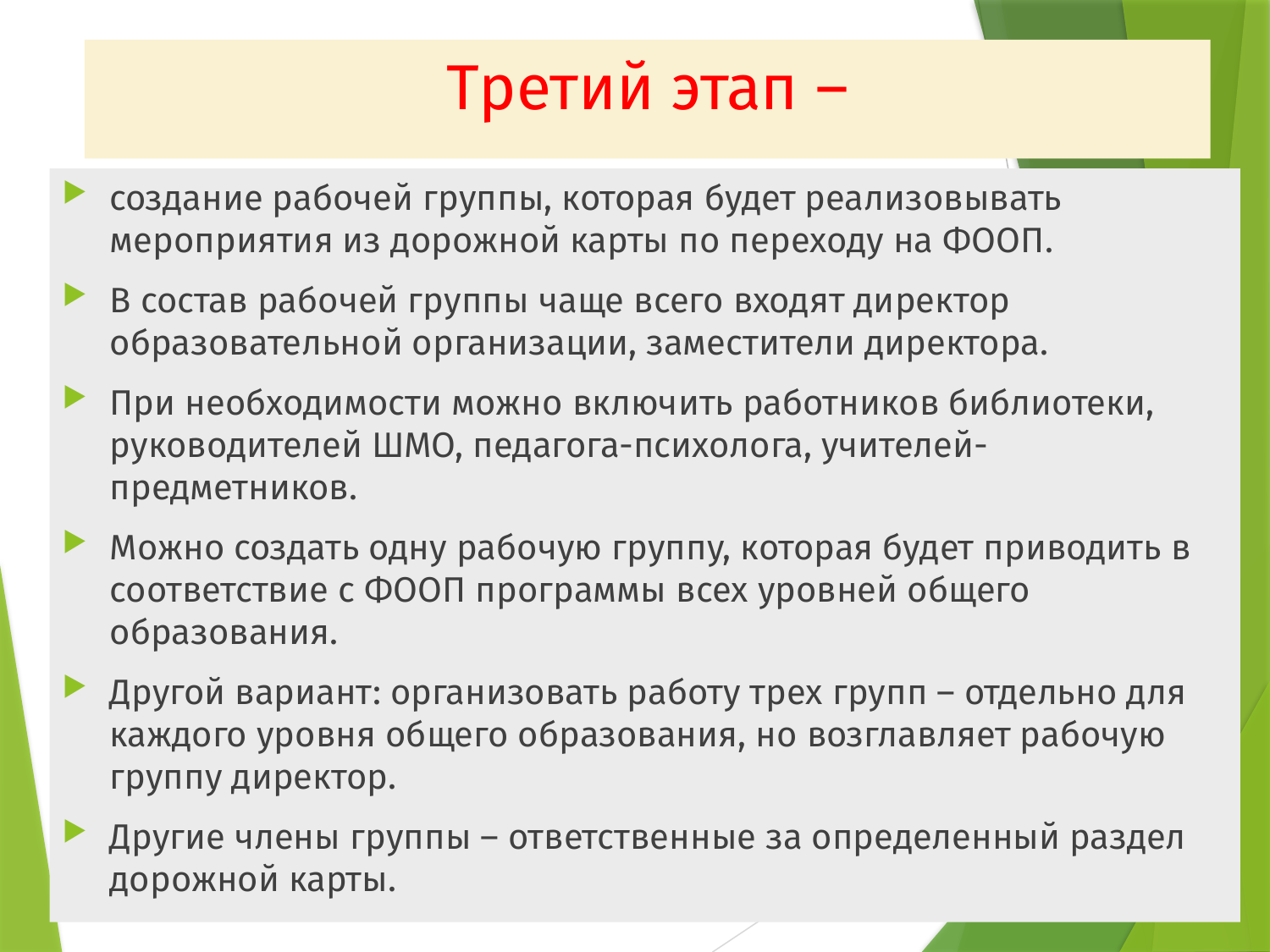

# Третий этап –
создание рабочей группы, которая будет реализовывать мероприятия из дорожной карты по переходу на ФООП.
В состав рабочей группы чаще всего входят директор образовательной организации, заместители директора.
При необходимости можно включить работников библиотеки, руководителей ШМО, педагога-психолога, учителей-предметников.
Можно создать одну рабочую группу, которая будет приводить в соответствие с ФООП программы всех уровней общего образования.
Другой вариант: организовать работу трех групп – отдельно для каждого уровня общего образования, но возглавляет рабочую группу директор.
Другие члены группы – ответственные за определенный раздел дорожной карты.